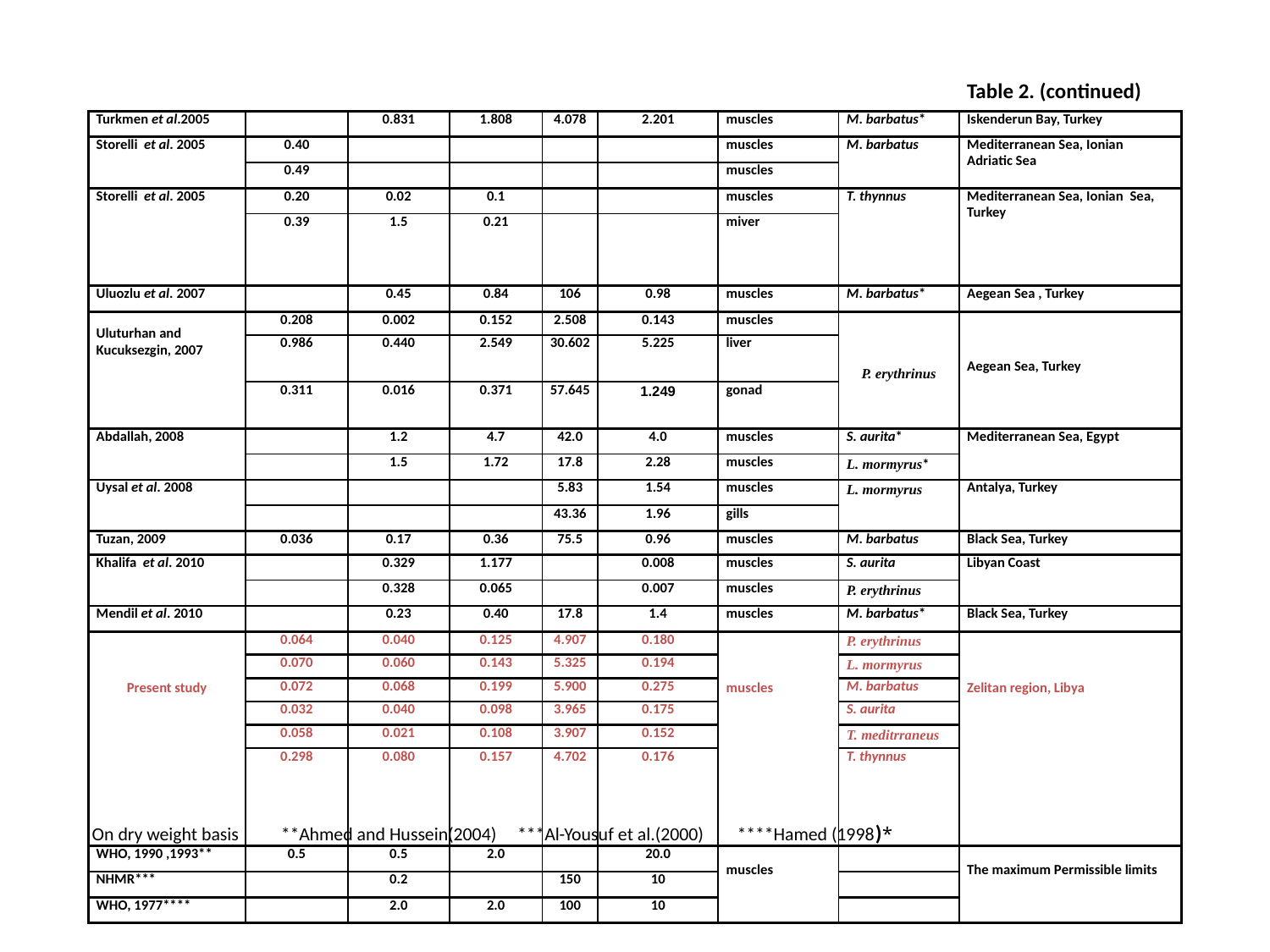

|  |  |  |  |  |  |  |  | Table 2. (continued) |
| --- | --- | --- | --- | --- | --- | --- | --- | --- |
| Turkmen et al.2005 |  | 0.831 | 1.808 | 4.078 | 2.201 | muscles | M. barbatus\* | Iskenderun Bay, Turkey |
| Storelli et al. 2005 | 0.40 |  |  |  |  | muscles | M. barbatus | Mediterranean Sea, Ionian Adriatic Sea |
|  | 0.49 |  |  |  |  | muscles |  |  |
| Storelli et al. 2005 | 0.20 | 0.02 | 0.1 |  |  | muscles | T. thynnus | Mediterranean Sea, Ionian Sea, Turkey |
|  | 0.39 | 1.5 | 0.21 |  |  | miver |  |  |
| Uluozlu et al. 2007 |  | 0.45 | 0.84 | 106 | 0.98 | muscles | M. barbatus\* | Aegean Sea , Turkey |
| Uluturhan and Kucuksezgin, 2007 | 0.208 | 0.002 | 0.152 | 2.508 | 0.143 | muscles | P. erythrinus | Aegean Sea, Turkey |
|  | 0.986 | 0.440 | 2.549 | 30.602 | 5.225 | liver |  |  |
|  | 0.311 | 0.016 | 0.371 | 57.645 | 1.249 | gonad |  |  |
| Abdallah, 2008 |  | 1.2 | 4.7 | 42.0 | 4.0 | muscles | S. aurita\* | Mediterranean Sea, Egypt |
|  |  | 1.5 | 1.72 | 17.8 | 2.28 | muscles | L. mormyrus\* |  |
| Uysal et al. 2008 |  |  |  | 5.83 | 1.54 | muscles | L. mormyrus | Antalya, Turkey |
|  |  |  |  | 43.36 | 1.96 | gills |  |  |
| Tuzan, 2009 | 0.036 | 0.17 | 0.36 | 75.5 | 0.96 | muscles | M. barbatus | Black Sea, Turkey |
| Khalifa et al. 2010 |  | 0.329 | 1.177 |  | 0.008 | muscles | S. aurita | Libyan Coast |
|  |  | 0.328 | 0.065 |  | 0.007 | muscles | P. erythrinus |  |
| Mendil et al. 2010 |  | 0.23 | 0.40 | 17.8 | 1.4 | muscles | M. barbatus\* | Black Sea, Turkey |
| Present study | 0.064 | 0.040 | 0.125 | 4.907 | 0.180 | muscles | P. erythrinus | Zelitan region, Libya |
|  | 0.070 | 0.060 | 0.143 | 5.325 | 0.194 |  | L. mormyrus |  |
|  | 0.072 | 0.068 | 0.199 | 5.900 | 0.275 |  | M. barbatus |  |
|  | 0.032 | 0.040 | 0.098 | 3.965 | 0.175 |  | S. aurita |  |
|  | 0.058 | 0.021 | 0.108 | 3.907 | 0.152 |  | T. meditrraneus |  |
|  | 0.298 | 0.080 | 0.157 | 4.702 | 0.176 |  | T. thynnus |  |
| WHO, 1990 ,1993\*\* | 0.5 | 0.5 | 2.0 |  | 20.0 | muscles |  | The maximum Permissible limits |
| NHMR\*\*\* |  | 0.2 |  | 150 | 10 |  |  |  |
| WHO, 1977\*\*\*\* |  | 2.0 | 2.0 | 100 | 10 |  |  |  |
#
*On dry weight basis          **Ahmed and Hussein(2004)     ***Al-Yousuf et al.(2000)        ****Hamed (1998)